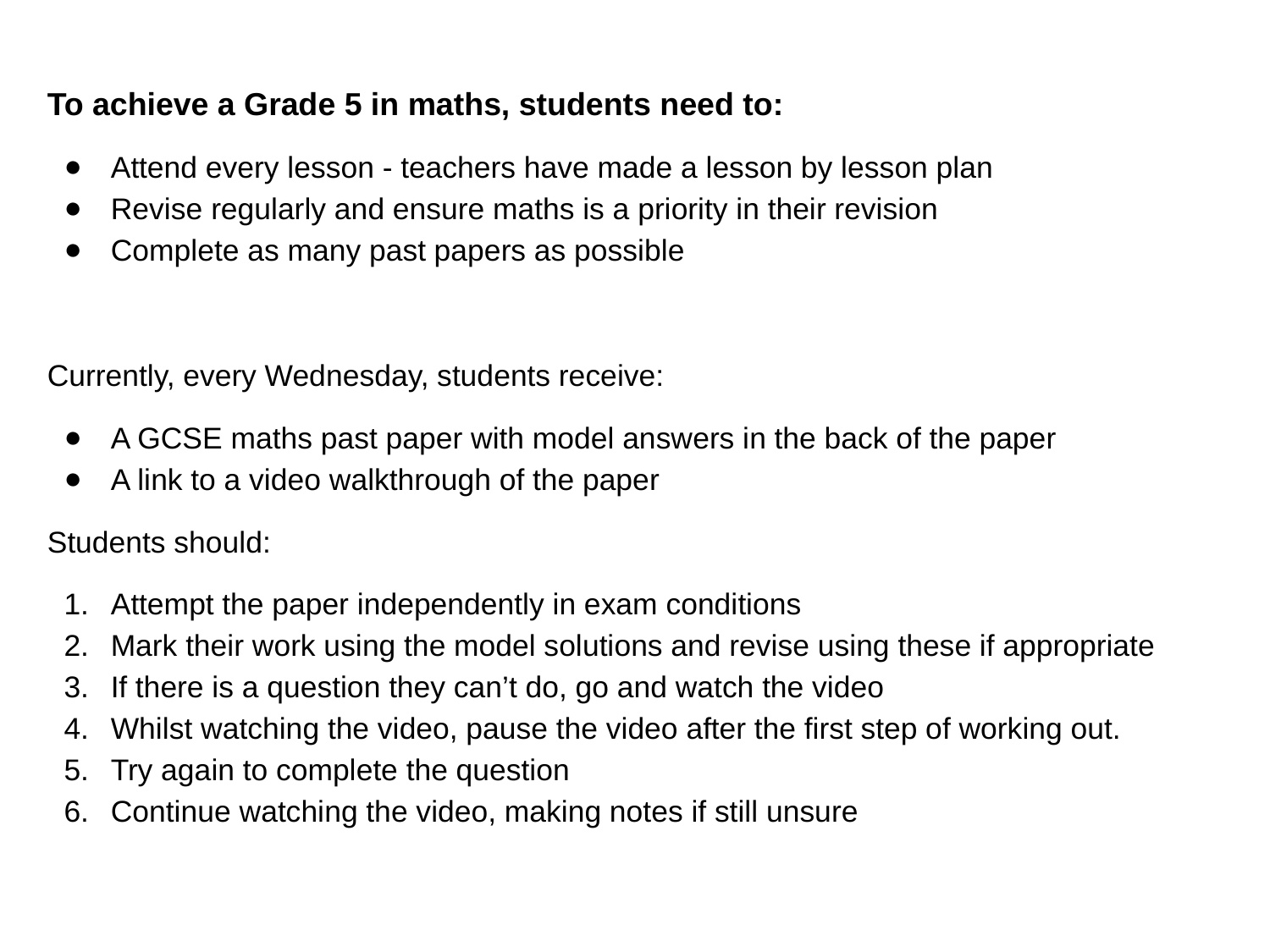

To achieve a Grade 5 in maths, students need to:
Attend every lesson - teachers have made a lesson by lesson plan
Revise regularly and ensure maths is a priority in their revision
Complete as many past papers as possible

Currently, every Wednesday, students receive:
A GCSE maths past paper with model answers in the back of the paper
A link to a video walkthrough of the paper
Students should:
Attempt the paper independently in exam conditions
Mark their work using the model solutions and revise using these if appropriate
If there is a question they can’t do, go and watch the video
Whilst watching the video, pause the video after the first step of working out.
Try again to complete the question
Continue watching the video, making notes if still unsure